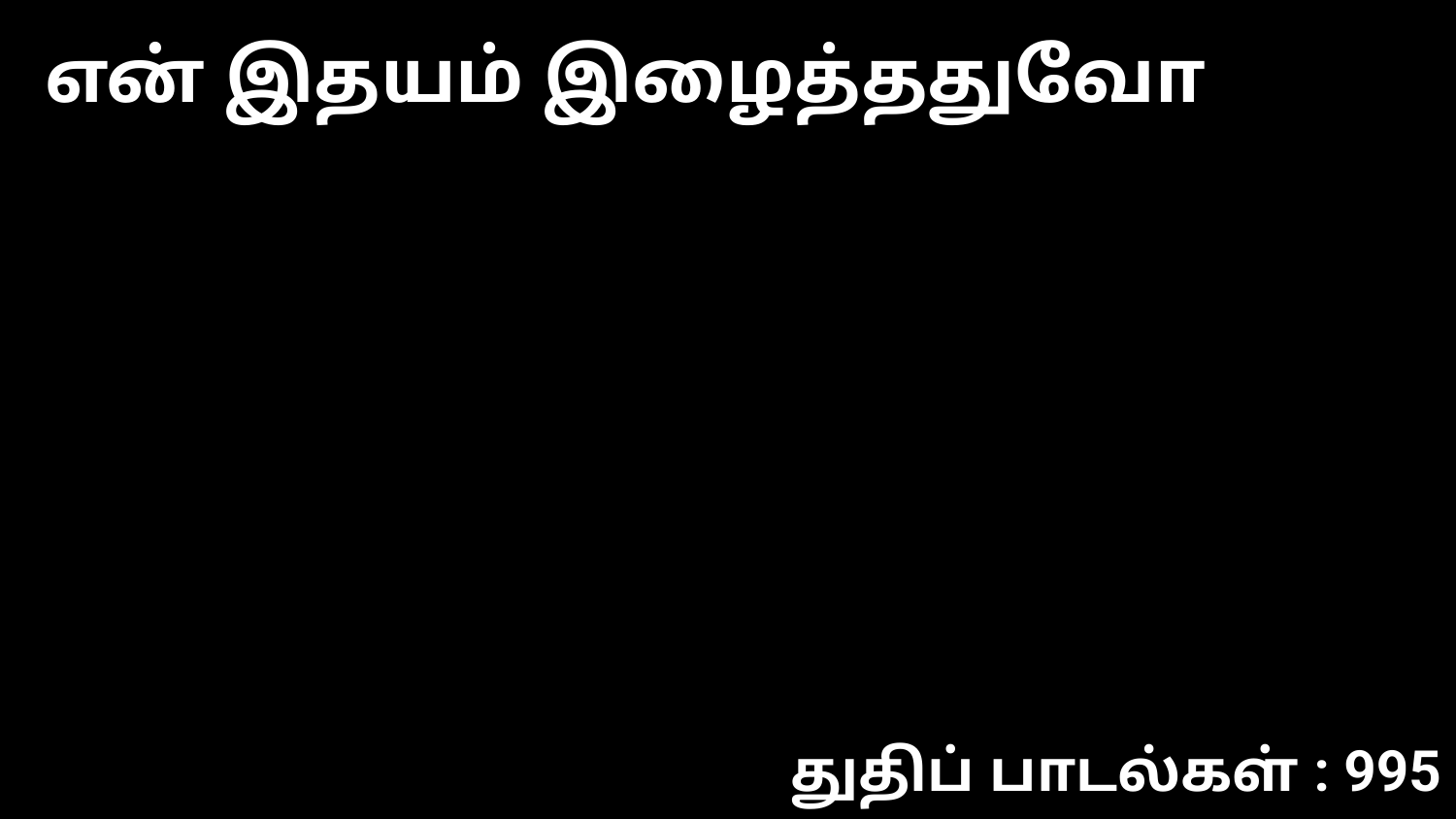

என் இதயம் இழைத்ததுவோ
துதிப் பாடல்கள் : 995